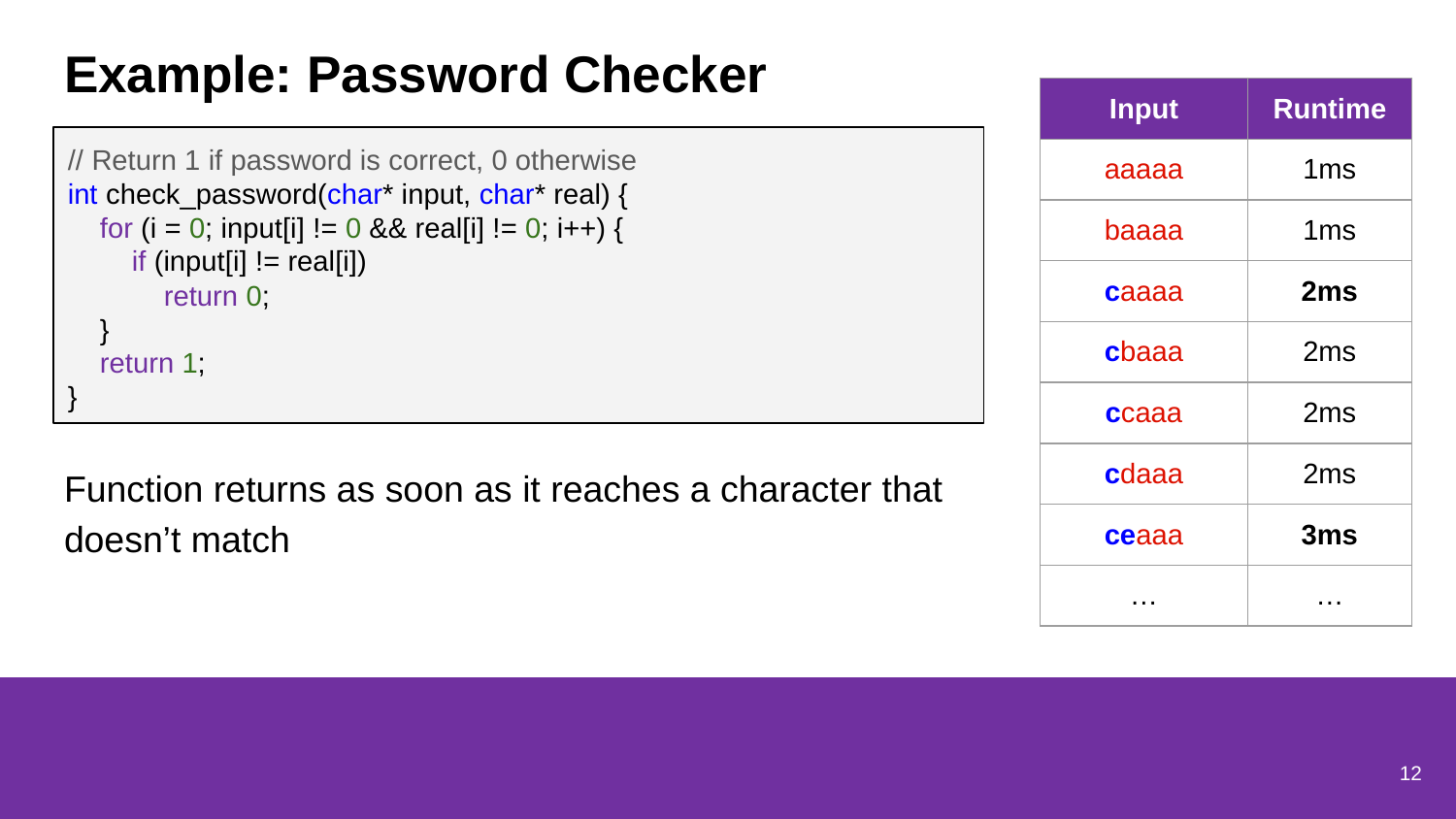

# Example: Password Checker
| Input | Runtime |
| --- | --- |
| aaaaa | 1ms |
| baaaa | 1ms |
| caaaa | 2ms |
| cbaaa | 2ms |
| ccaaa | 2ms |
| cdaaa | 2ms |
| ceaaa | 3ms |
| … | … |
// Return 1 if password is correct, 0 otherwise
int check_password(char* input, char* real) {
    for (i = 0; input[i] != 0 && real[i] != 0; i++) {
        if (input[i] != real[i])
            return 0;
    }
    return 1;
}
Function returns as soon as it reaches a character that doesn’t match

12